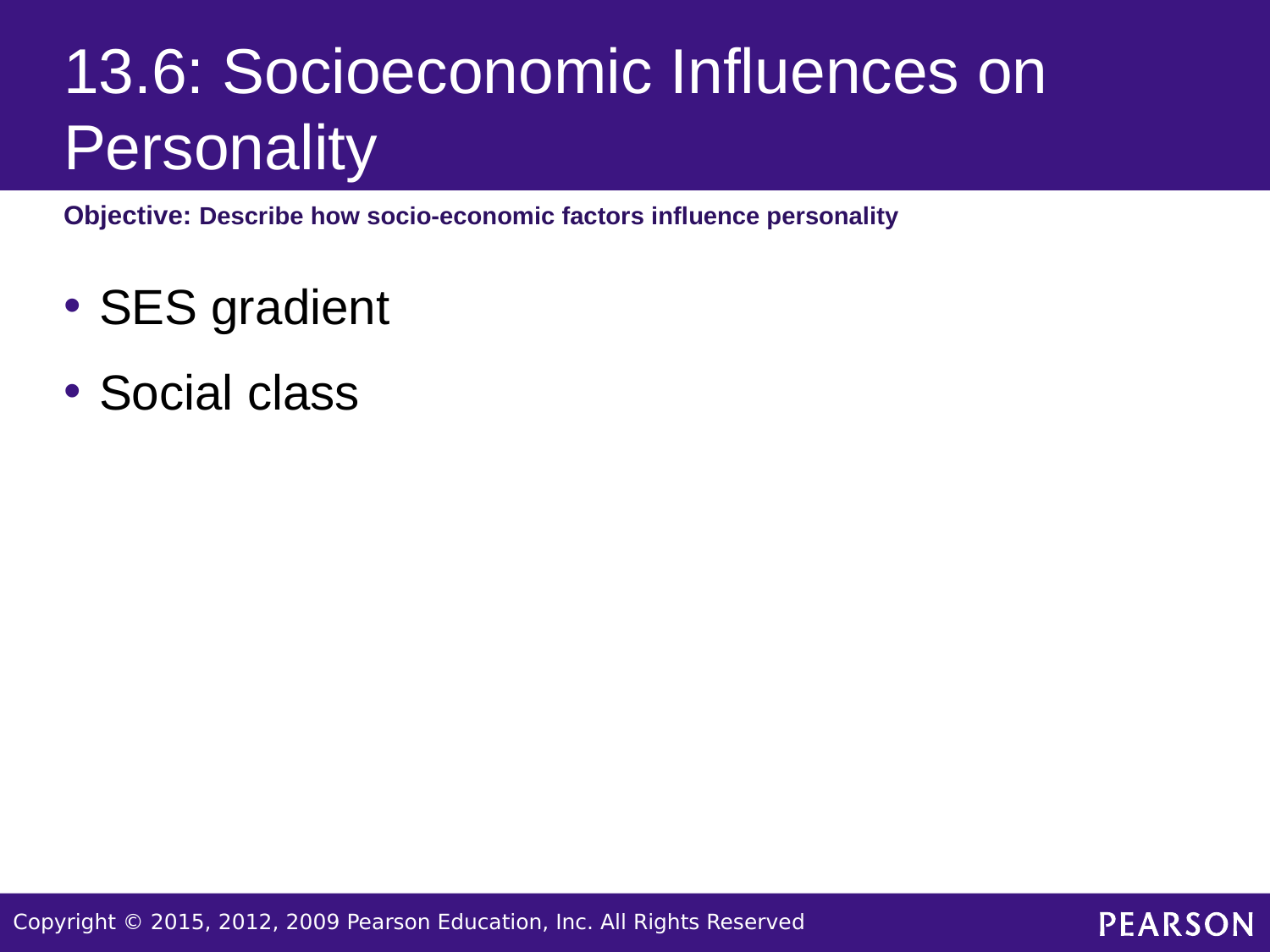

# 13.6: Socioeconomic Influences on Personality
Objective: Describe how socio-economic factors influence personality
SES gradient
Social class